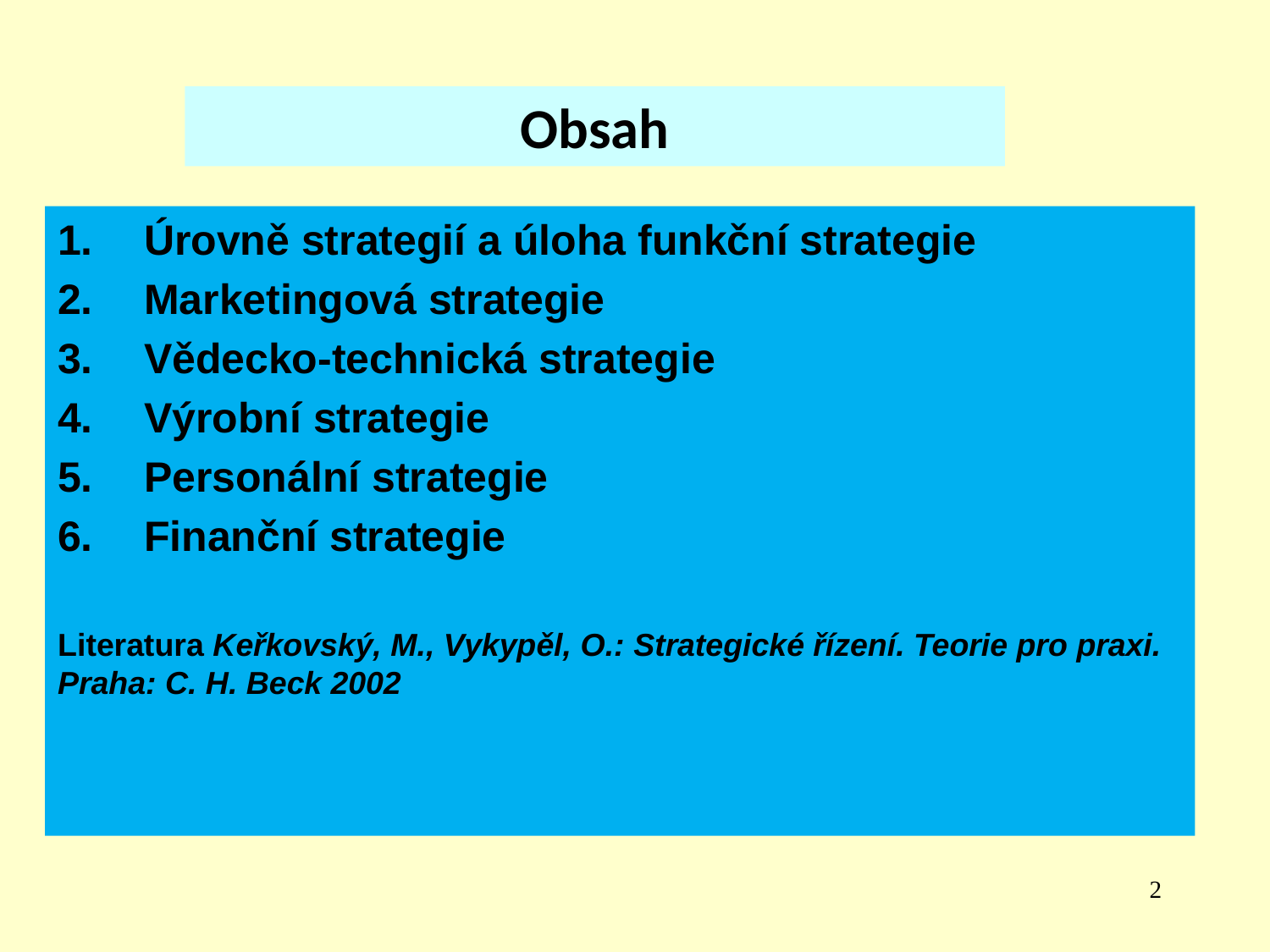

Obsah
Úrovně strategií a úloha funkční strategie
Marketingová strategie
Vědecko-technická strategie
Výrobní strategie
Personální strategie
Finanční strategie

Literatura Keřkovský, M., Vykypěl, O.: Strategické řízení. Teorie pro praxi. Praha: C. H. Beck 2002

2